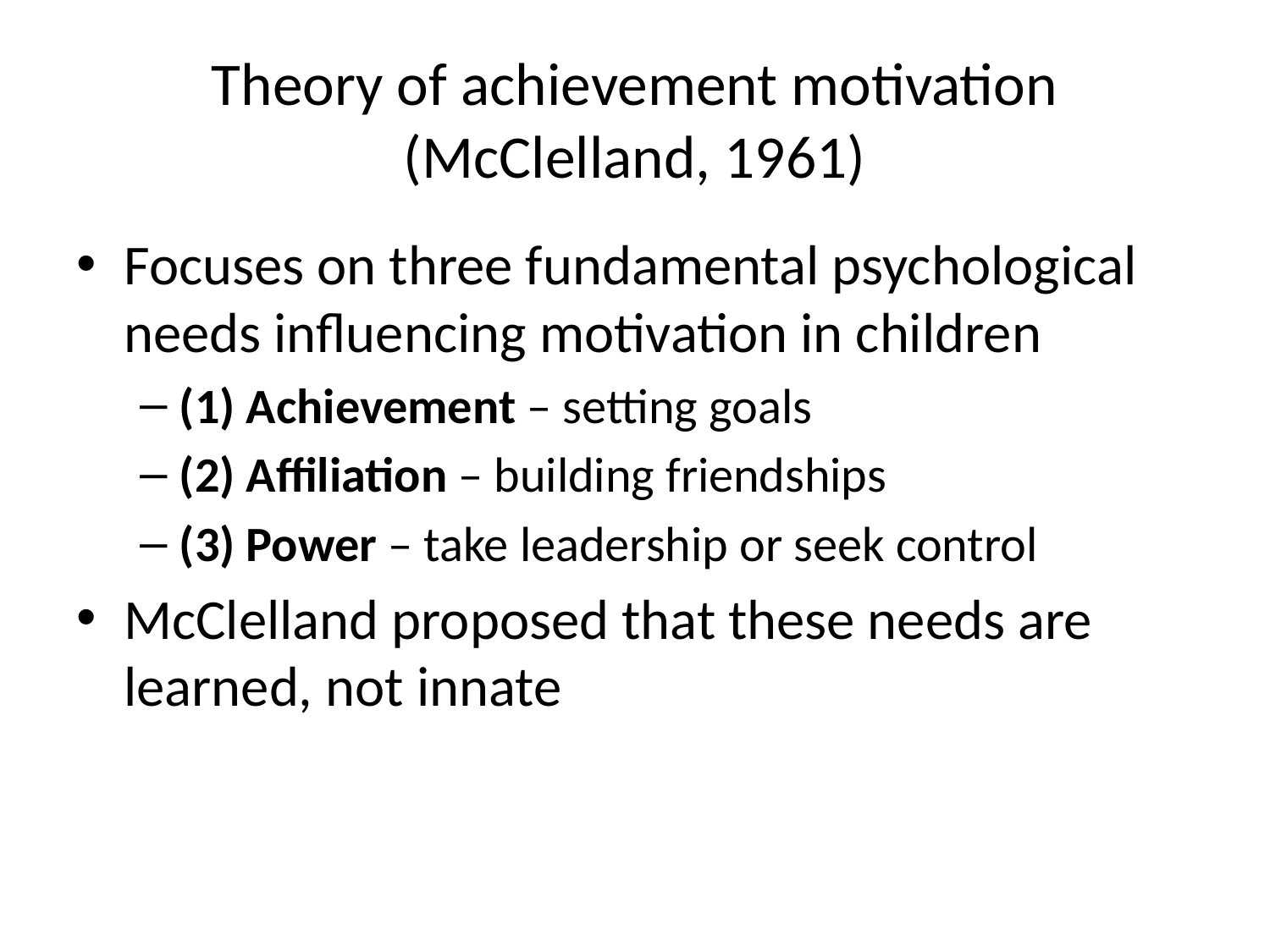

# Theory of achievement motivation (McClelland, 1961)
Focuses on three fundamental psychological needs influencing motivation in children
(1) Achievement – setting goals
(2) Affiliation – building friendships
(3) Power – take leadership or seek control
McClelland proposed that these needs are learned, not innate